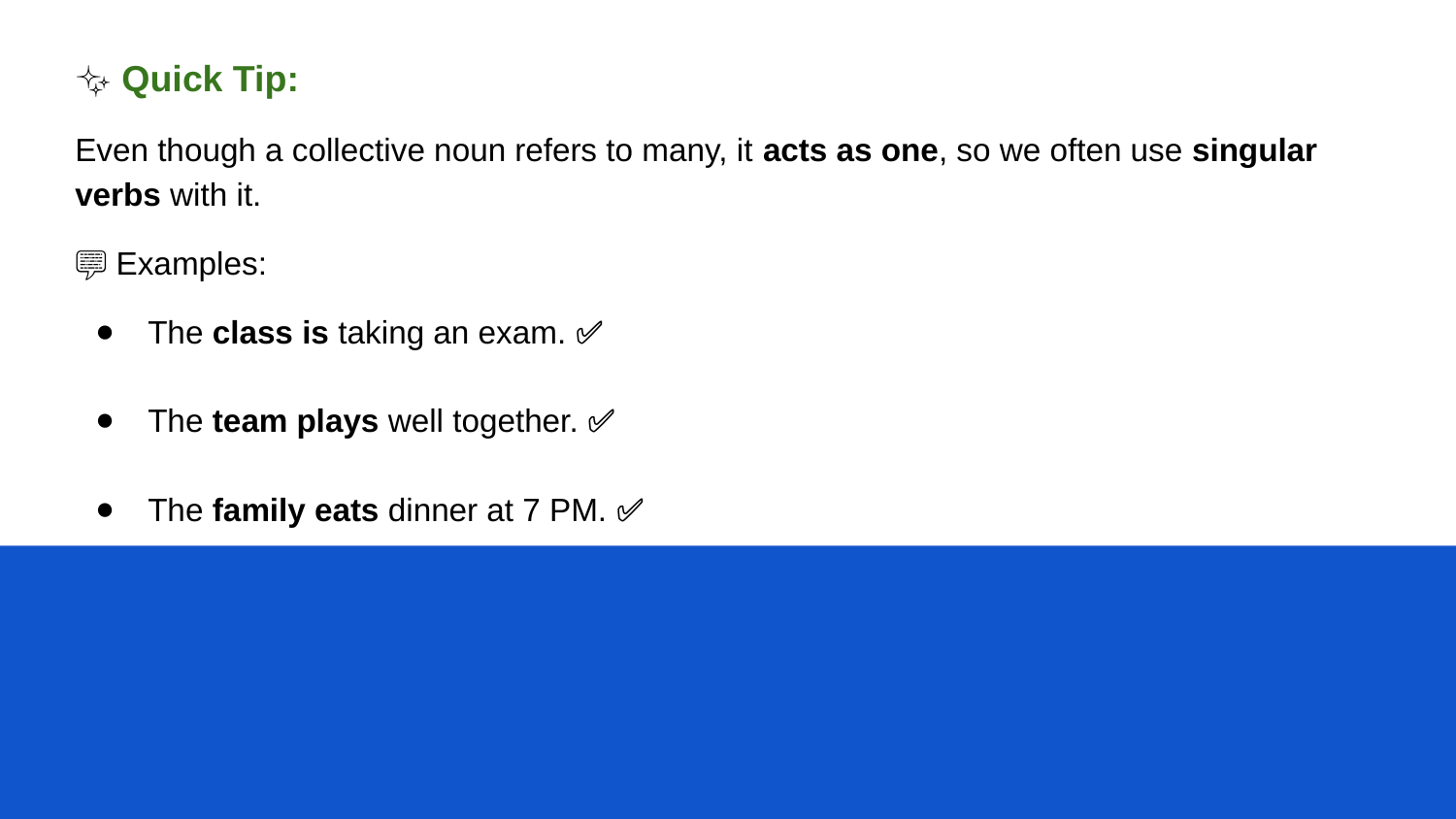

✨ Quick Tip:
Even though a collective noun refers to many, it acts as one, so we often use singular verbs with it.
💬 Examples:
The class is taking an exam. ✅
The team plays well together. ✅
The family eats dinner at 7 PM. ✅